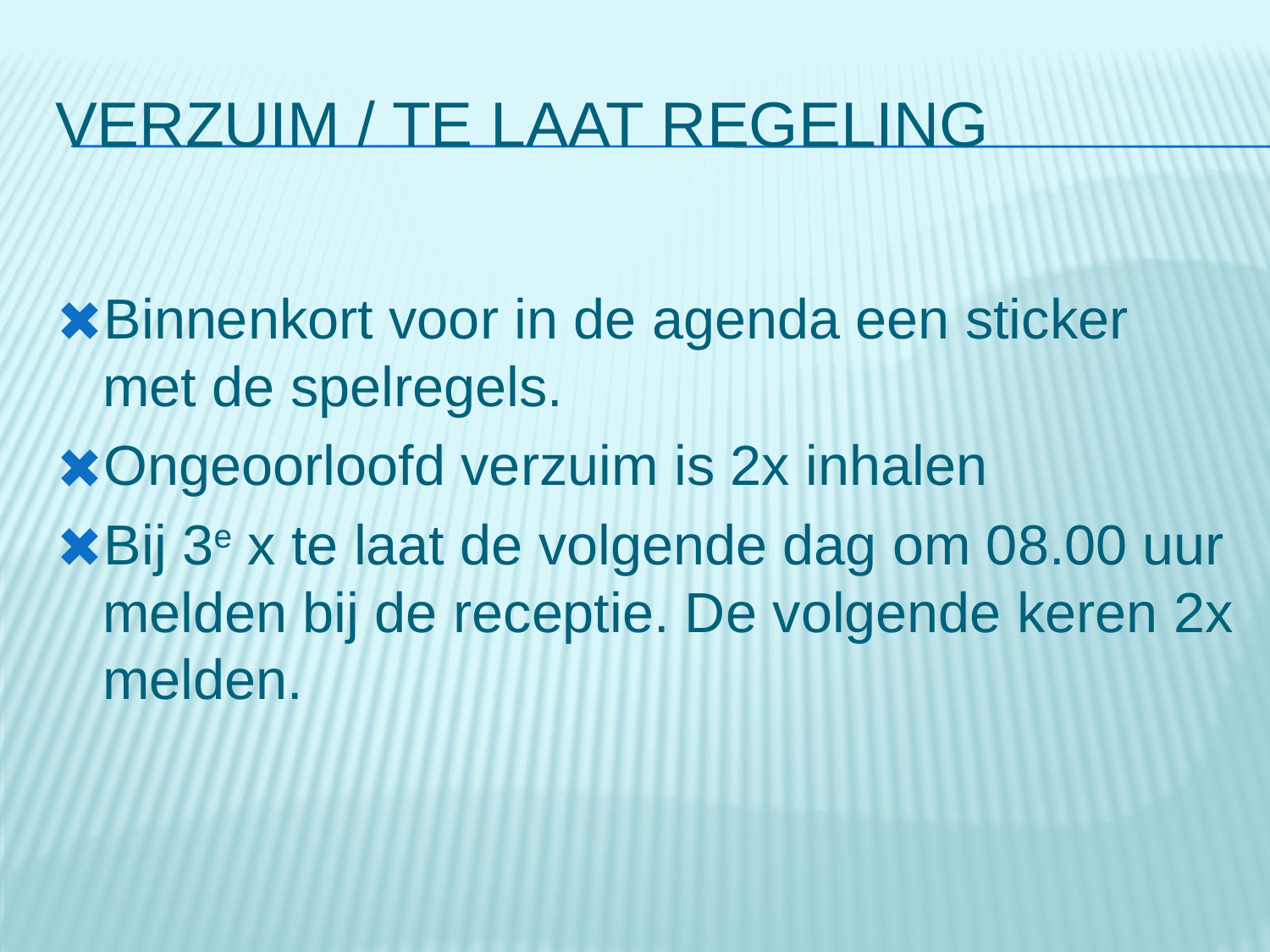

# VERZUIM / TE LAAT REGELING
Binnenkort voor in de agenda een sticker met de spelregels.
Ongeoorloofd verzuim is 2x inhalen
Bij 3e x te laat de volgende dag om 08.00 uur melden bij de receptie. De volgende keren 2x melden.